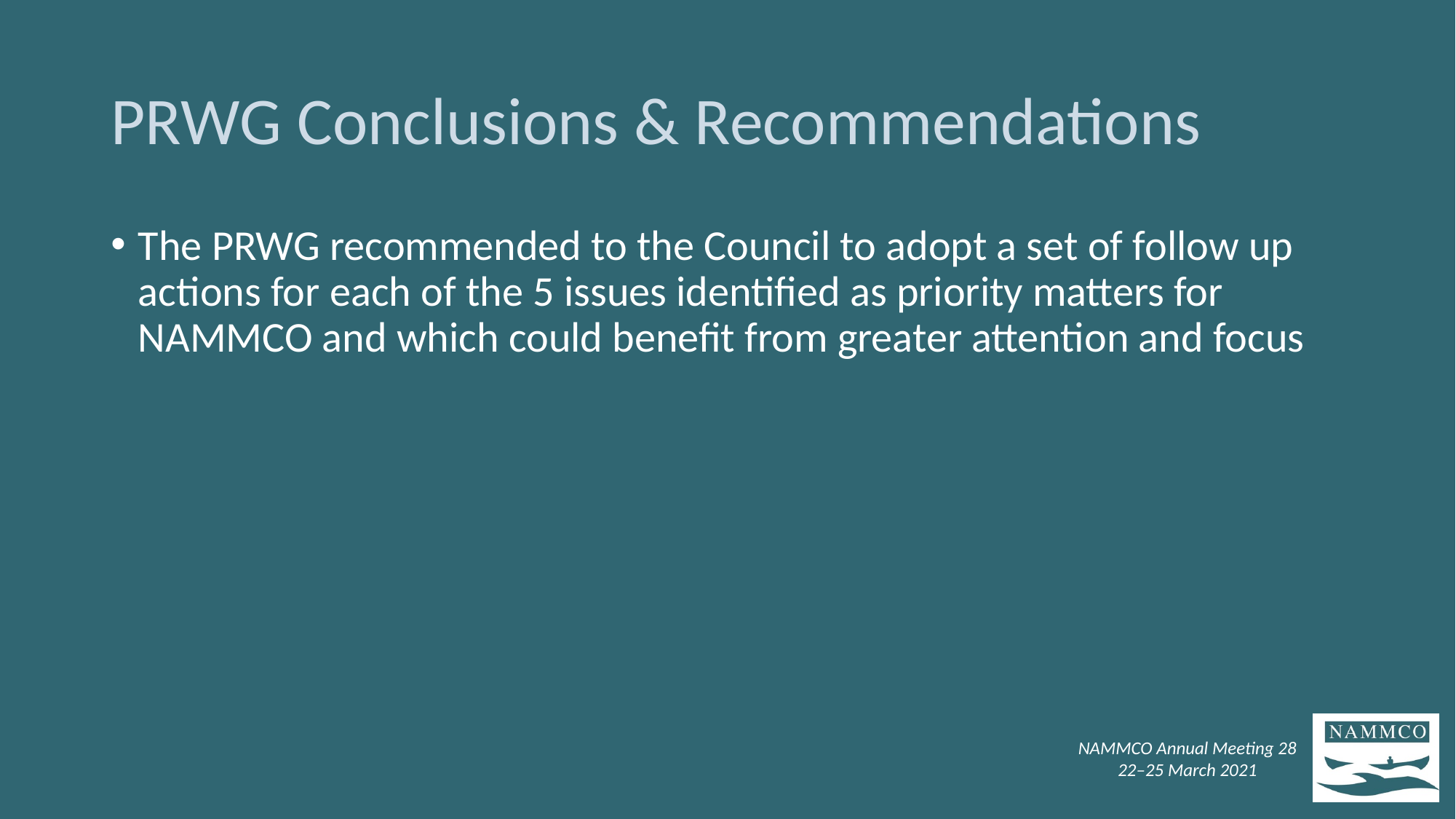

# PRWG Conclusions & Recommendations
The PRWG recommended to the Council to adopt a set of follow up actions for each of the 5 issues identified as priority matters for NAMMCO and which could benefit from greater attention and focus